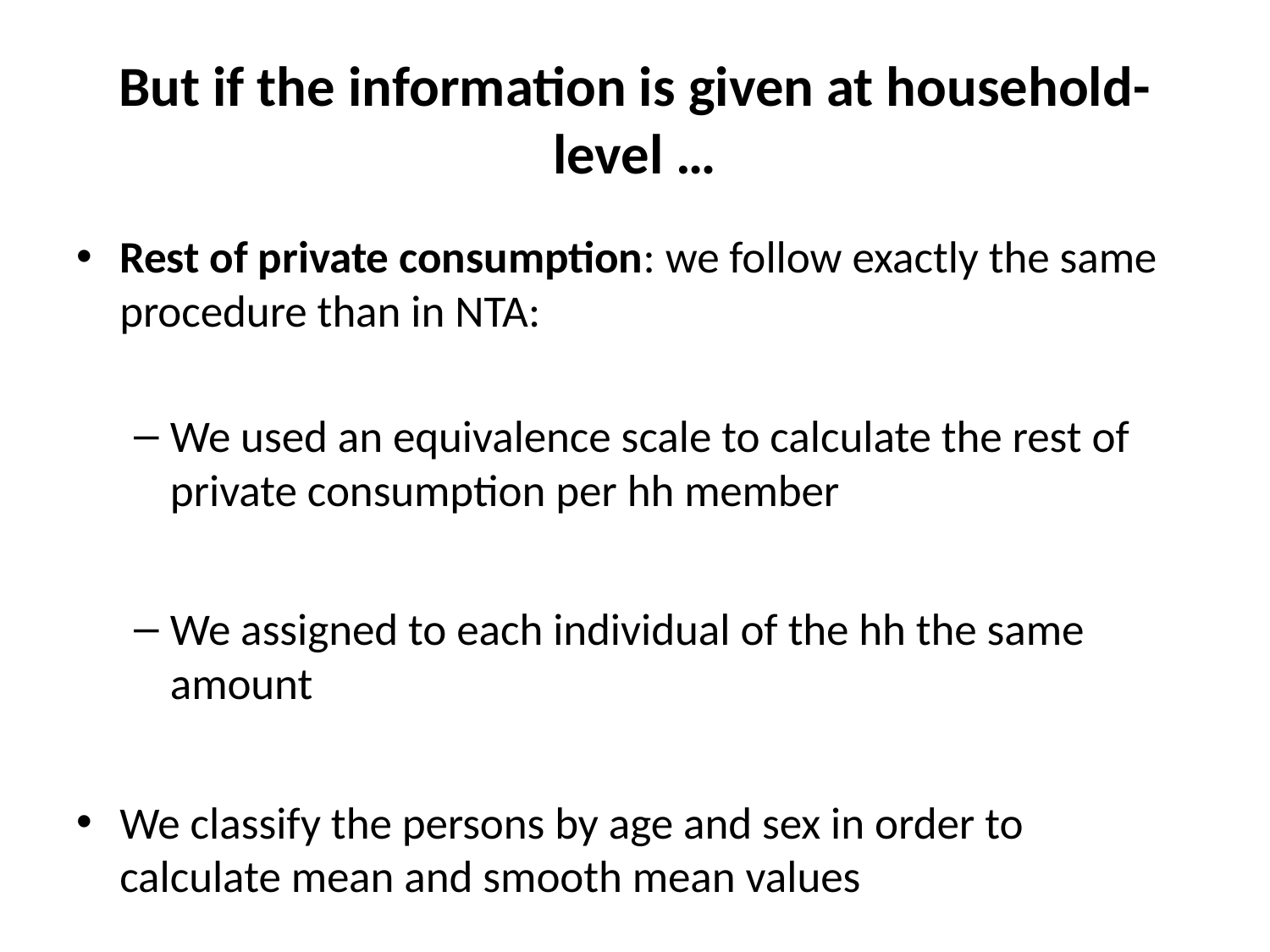

# But if the information is given at household-level …
Rest of private consumption: we follow exactly the same procedure than in NTA:

We used an equivalence scale to calculate the rest of private consumption per hh member

We assigned to each individual of the hh the same amount

We classify the persons by age and sex in order to calculate mean and smooth mean values